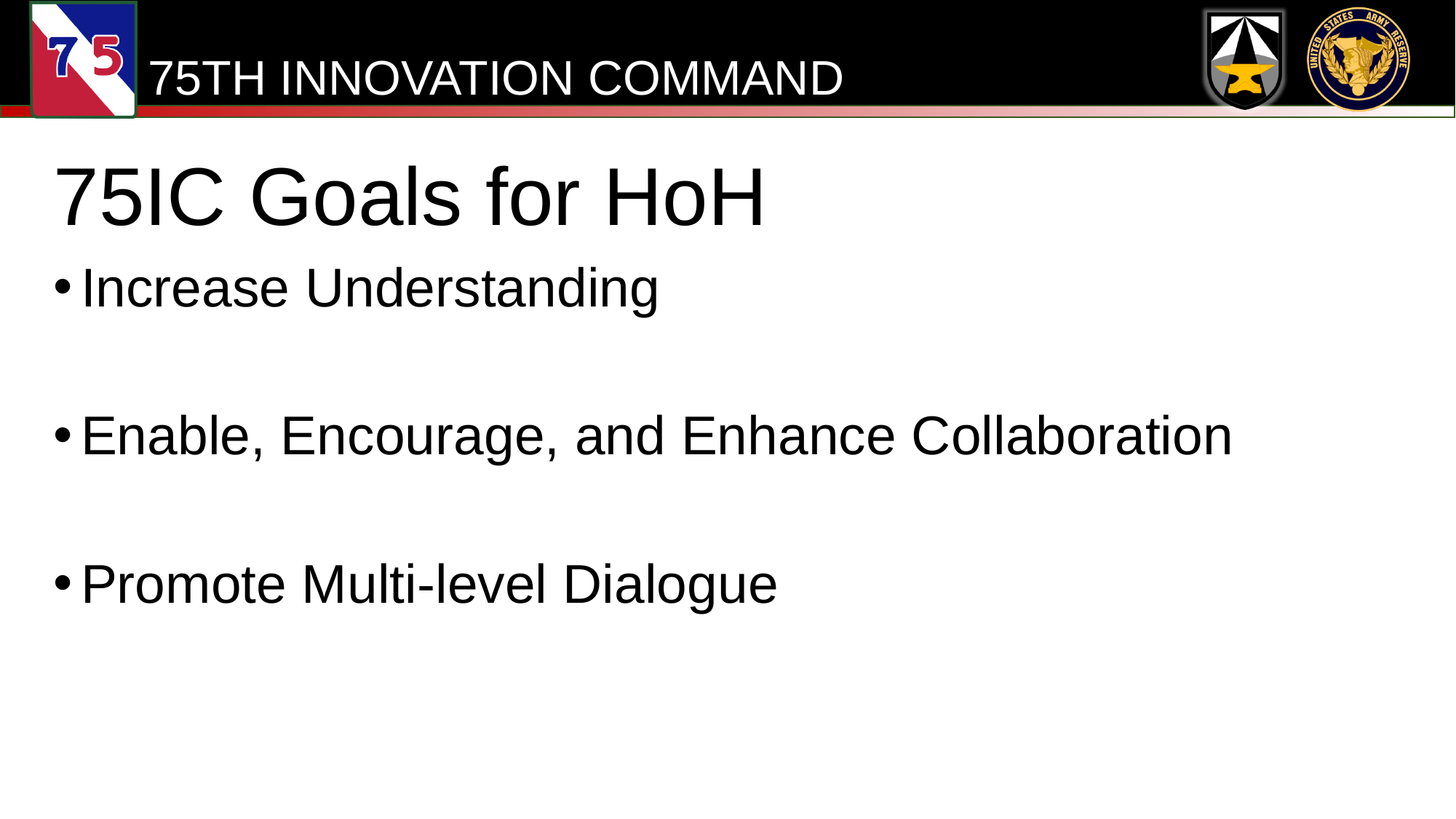

# 75IC Goals for HoH
Increase Understanding

Enable, Encourage, and Enhance Collaboration

Promote Multi-level Dialogue